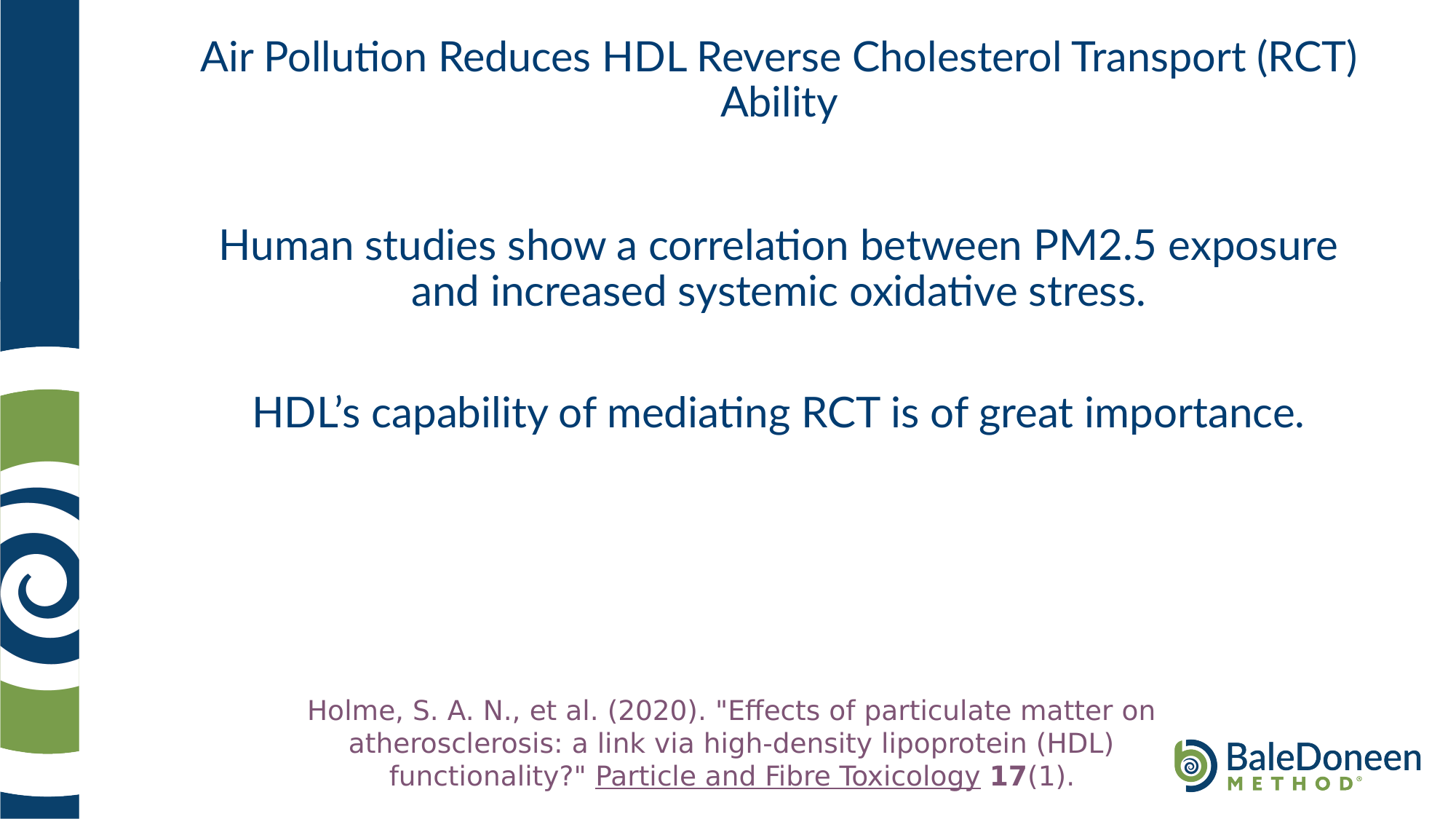

# Air Pollution Reduces HDL Reverse Cholesterol Transport (RCT) Ability
Human studies show a correlation between PM2.5 exposure and increased systemic oxidative stress.

HDL’s capability of mediating RCT is of great importance.
Holme, S. A. N., et al. (2020). "Effects of particulate matter on atherosclerosis: a link via high-density lipoprotein (HDL) functionality?" Particle and Fibre Toxicology 17(1).

	.